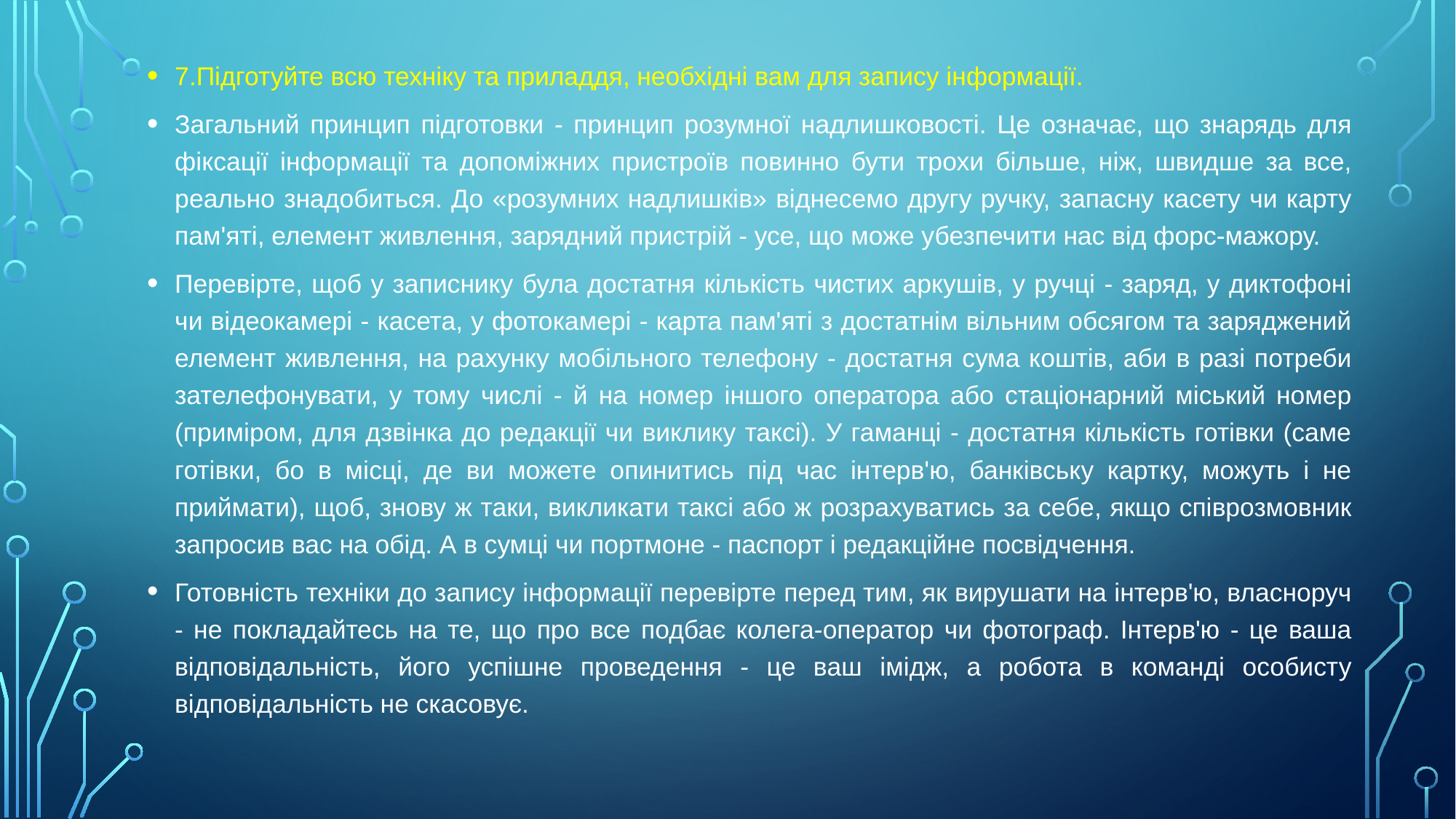

7.Підготуйте всю техніку та приладдя, необхідні вам для запису інформації.
Загальний принцип підготовки - принцип розумної надлишковості. Це означає, що знарядь для фіксації інформації та допоміжних пристроїв повинно бути трохи більше, ніж, швидше за все, реально знадобиться. До «розумних надлишків» віднесемо другу ручку, запасну касету чи карту пам'яті, елемент живлення, зарядний пристрій - усе, що може убезпечити нас від форс-мажору.
Перевірте, щоб у записнику була достатня кількість чистих аркушів, у ручці - заряд, у диктофоні чи відеокамері - касета, у фотокамері - карта пам'яті з достатнім вільним обсягом та заряджений елемент живлення, на рахунку мобільного телефону - достатня сума коштів, аби в разі потреби зателефонувати, у тому числі - й на номер іншого оператора або стаціонарний міський номер (приміром, для дзвінка до редакції чи виклику таксі). У гаманці - достатня кількість готівки (саме готівки, бо в місці, де ви можете опинитись під час інтерв'ю, банківську картку, можуть і не приймати), щоб, знову ж таки, викликати таксі або ж розрахуватись за себе, якщо співрозмовник запросив вас на обід. А в сумці чи портмоне - паспорт і редакційне посвідчення.
Готовність техніки до запису інформації перевірте перед тим, як вирушати на інтерв'ю, власноруч - не покладайтесь на те, що про все подбає колега-оператор чи фотограф. Інтерв'ю - це ваша відповідальність, його успішне проведення - це ваш імідж, а робота в команді особисту відповідальність не скасовує.